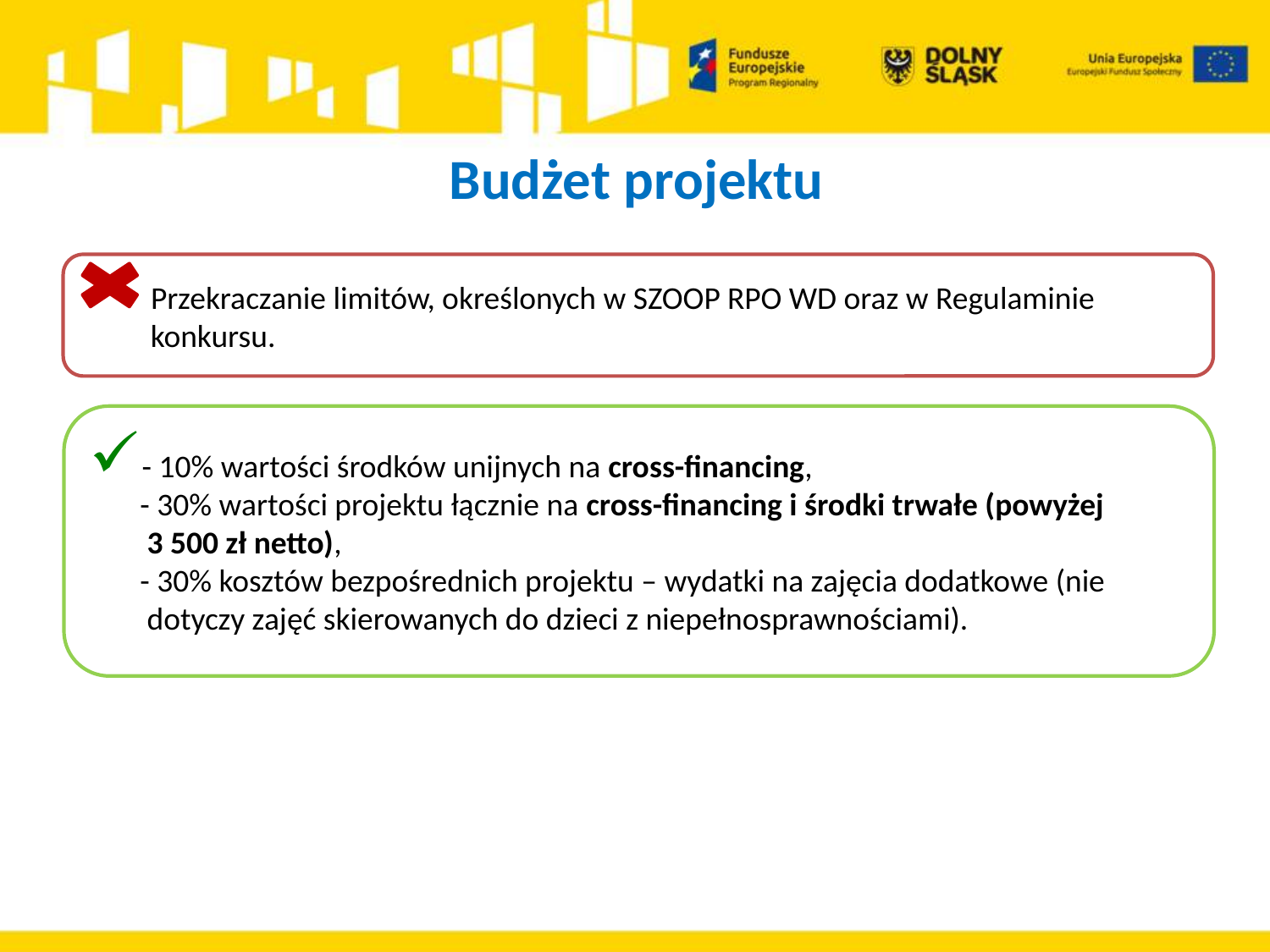

# Budżet projektu

	   Przekraczanie limitów, określonych w SZOOP RPO WD oraz w Regulaminie
   konkursu.

- 10% wartości środków unijnych na cross-financing,
       - 30% wartości projektu łącznie na cross-financing i środki trwałe (powyżej
        3 500 zł netto),
       - 30% kosztów bezpośrednich projektu – wydatki na zajęcia dodatkowe (nie
        dotyczy zajęć skierowanych do dzieci z niepełnosprawnościami).